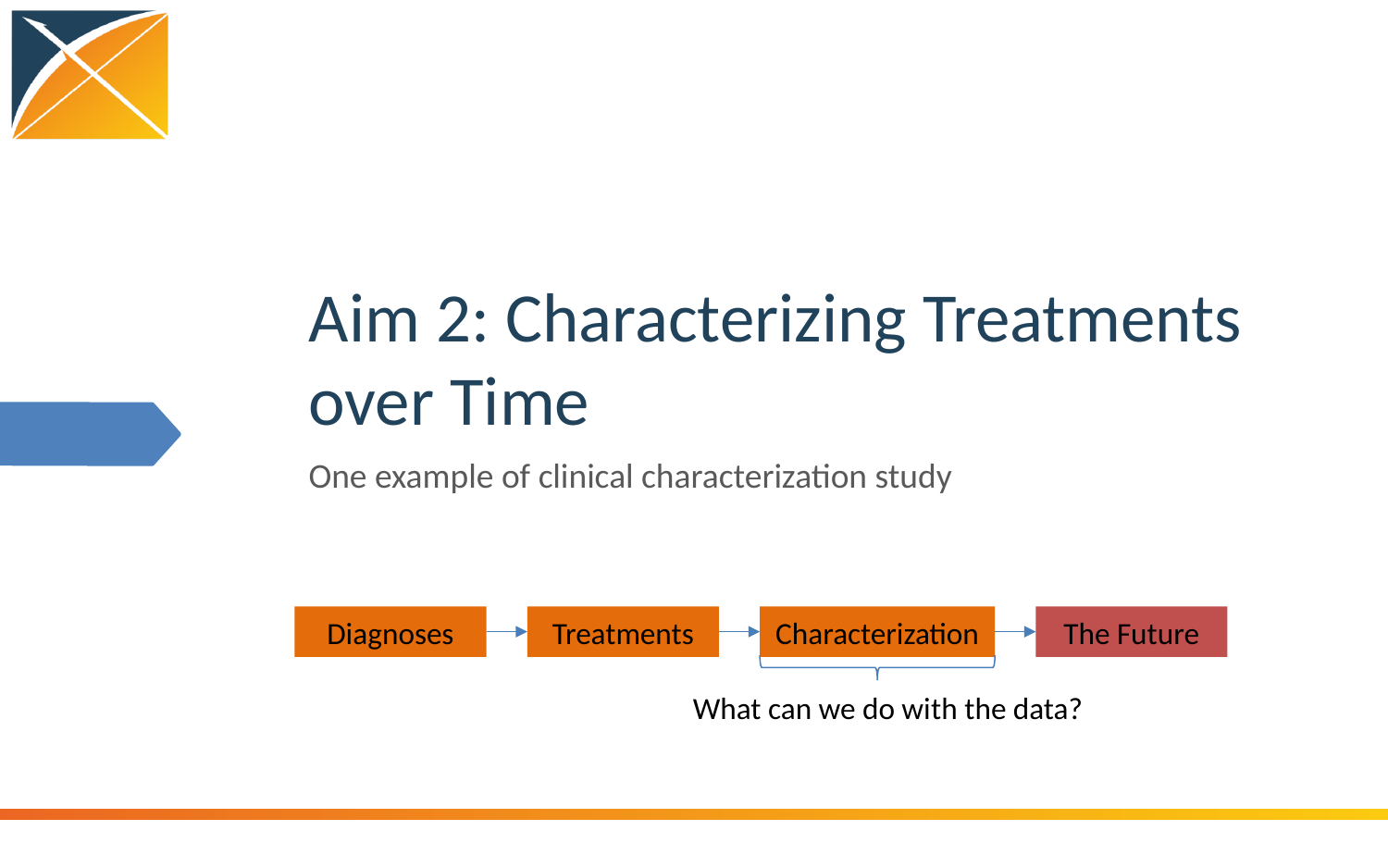

# Aim 2: Characterizing Treatments over Time
One example of clinical characterization study

Diagnoses
Treatments
Characterization
The Future
What can we do with the data?